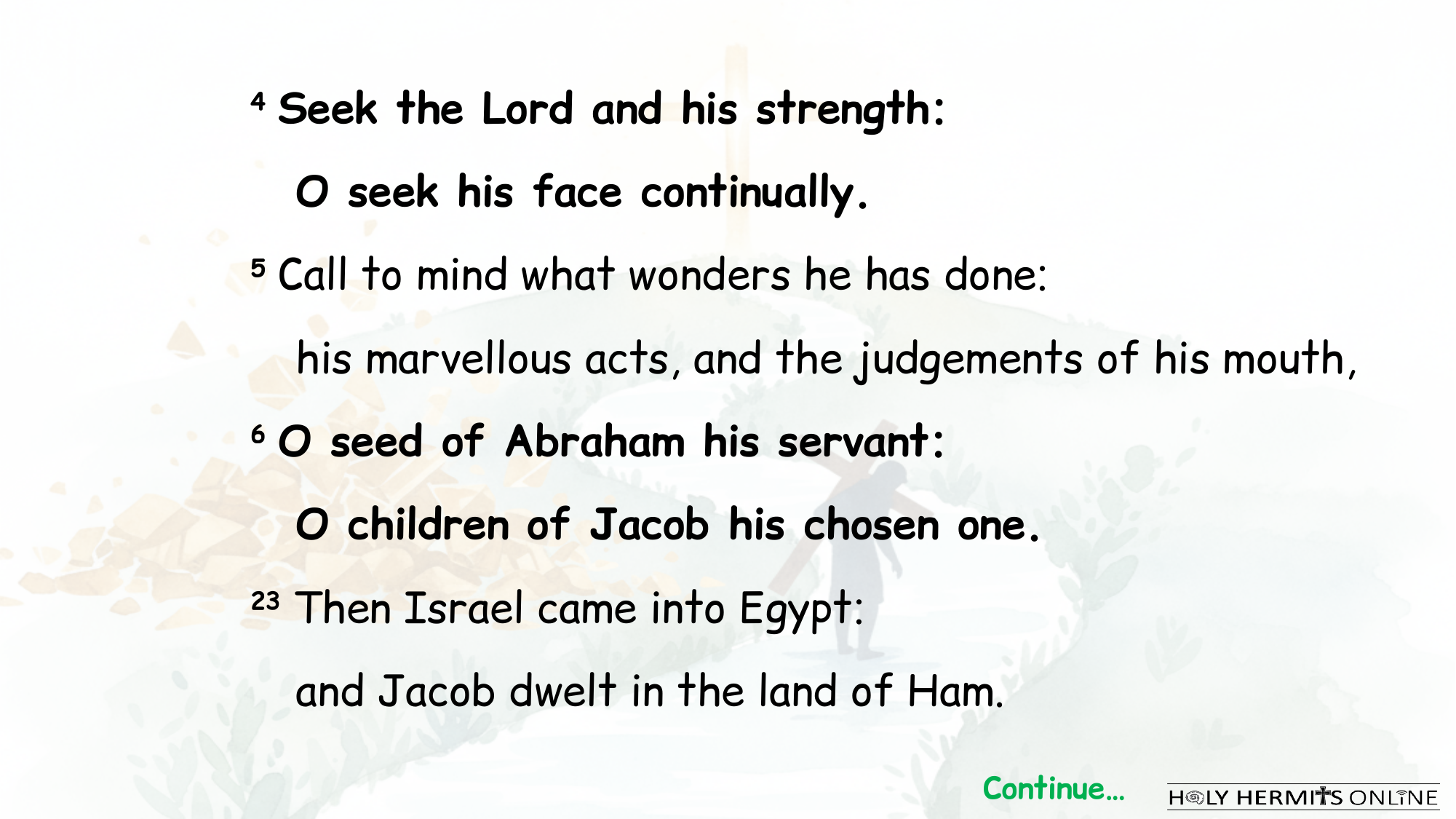

4 Seek the Lord and his strength:
O seek his face continually.
5 Call to mind what wonders he has done:
his marvellous acts, and the judgements of his mouth,
6 O seed of Abraham his servant:
O children of Jacob his chosen one.
23 Then Israel came into Egypt:
and Jacob dwelt in the land of Ham.
Continue…